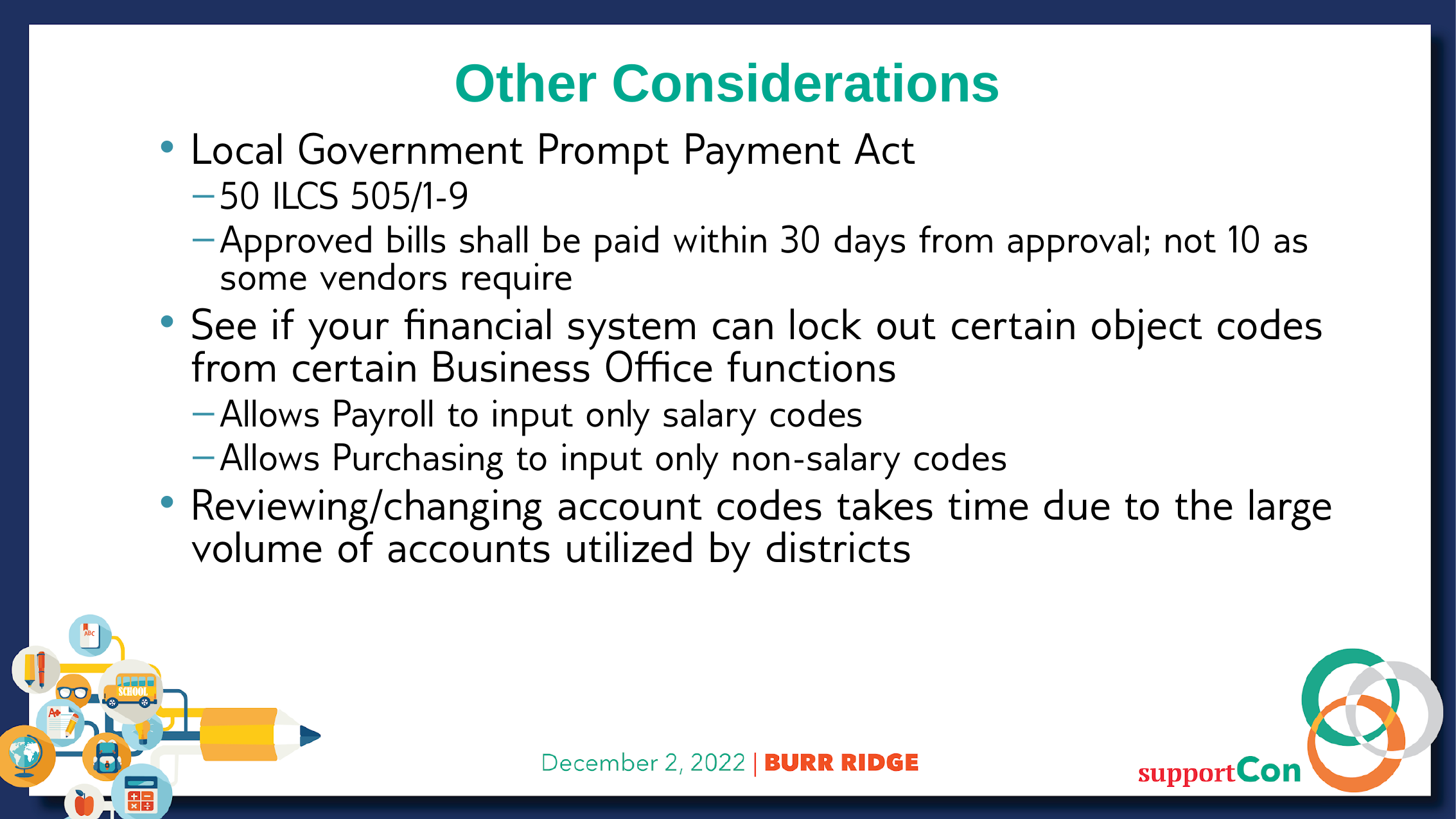

# Other Considerations
Local Government Prompt Payment Act
50 ILCS 505/1-9
Approved bills shall be paid within 30 days from approval; not 10 as some vendors require
See if your financial system can lock out certain object codes from certain Business Office functions
Allows Payroll to input only salary codes
Allows Purchasing to input only non-salary codes
Reviewing/changing account codes takes time due to the large volume of accounts utilized by districts